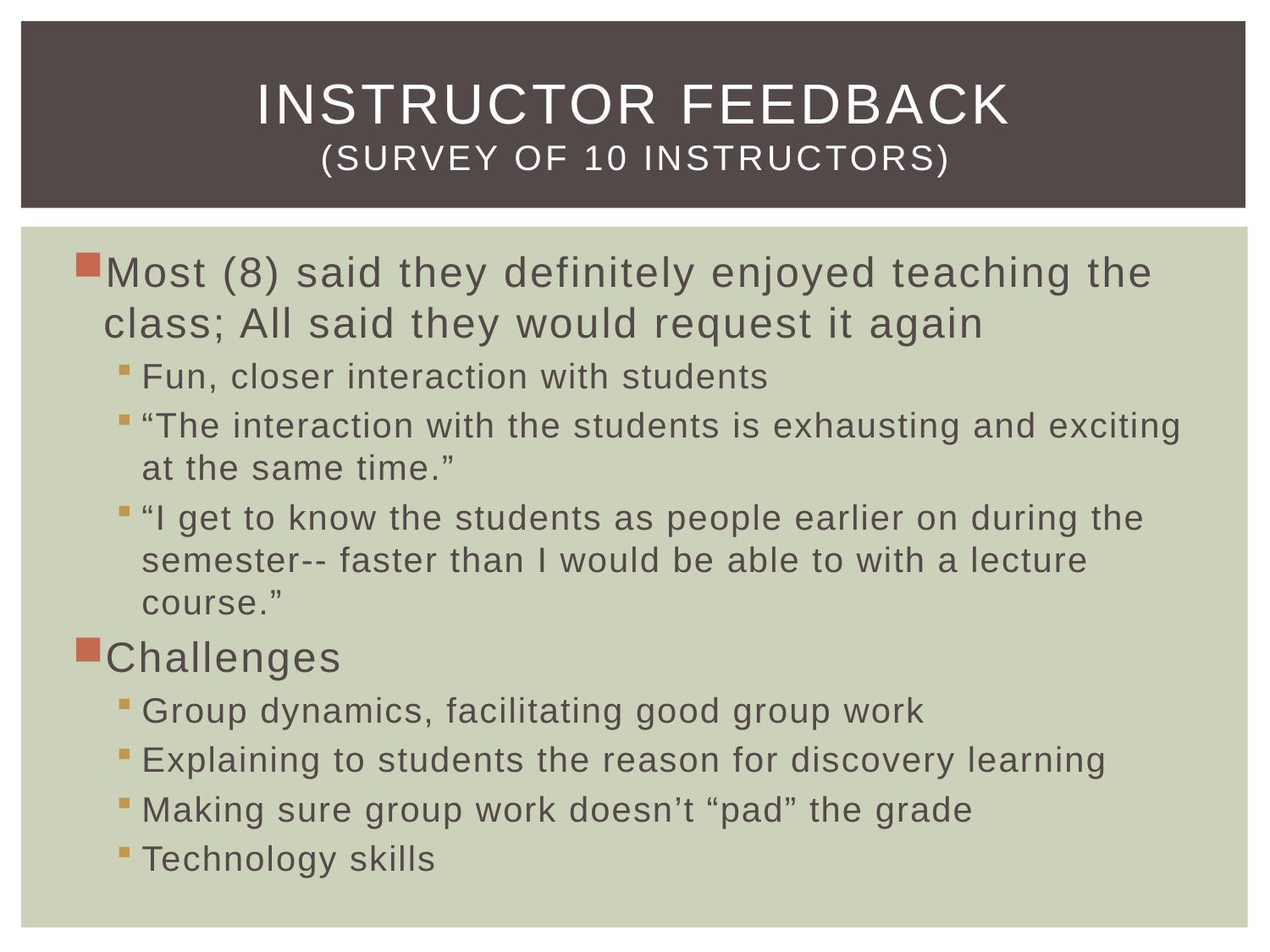

# Instructor Feedback (Survey of 10 Instructors)
Most (8) said they definitely enjoyed teaching the class; All said they would request it again
Fun, closer interaction with students
“The interaction with the students is exhausting and exciting at the same time.”
“I get to know the students as people earlier on during the semester-- faster than I would be able to with a lecture course.”
Challenges
Group dynamics, facilitating good group work
Explaining to students the reason for discovery learning
Making sure group work doesn’t “pad” the grade
Technology skills